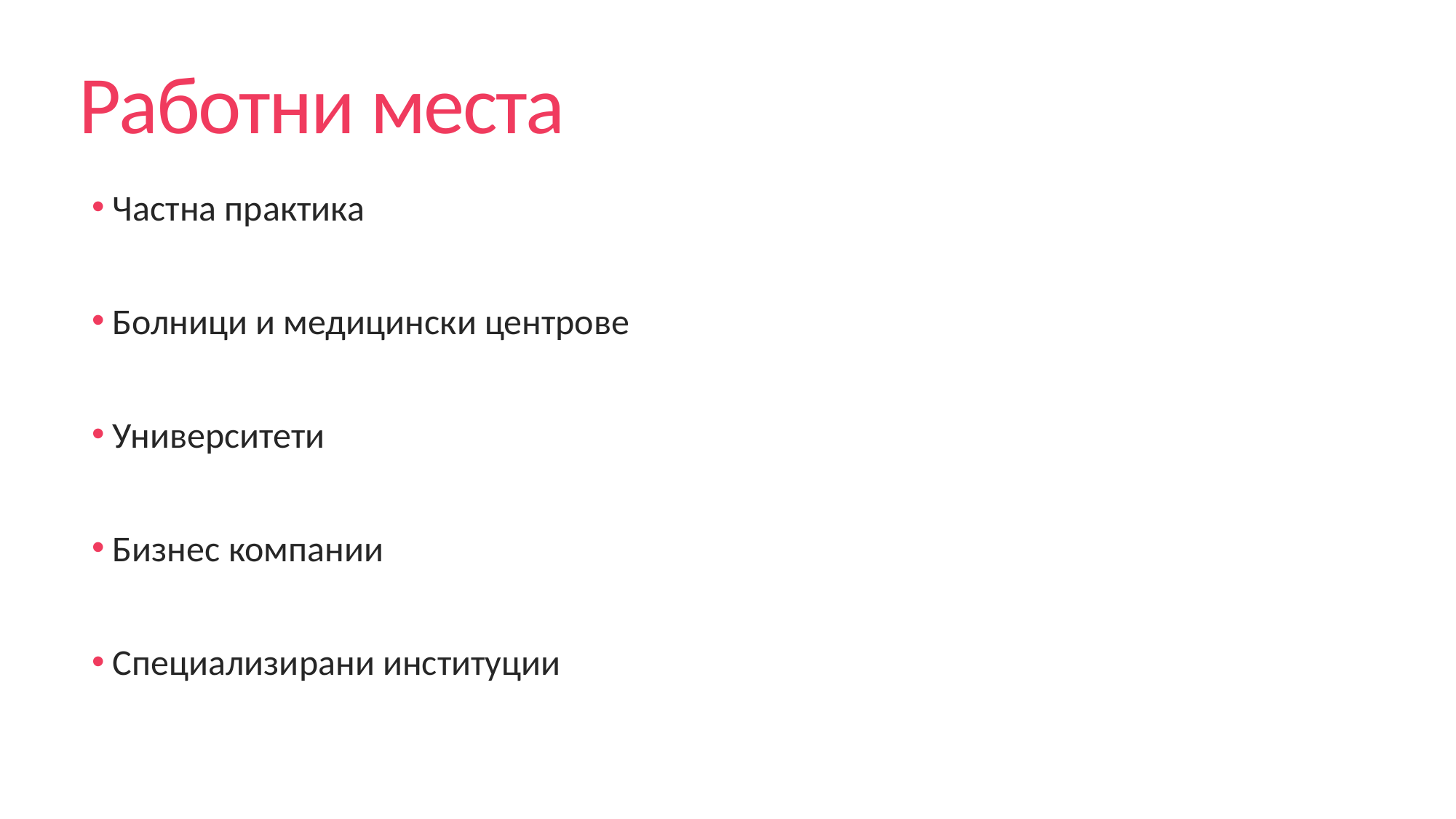

# Работни места
 Частна практика

 Болници и медицински центрове

 Университети

 Бизнес компании

 Специализирани институции